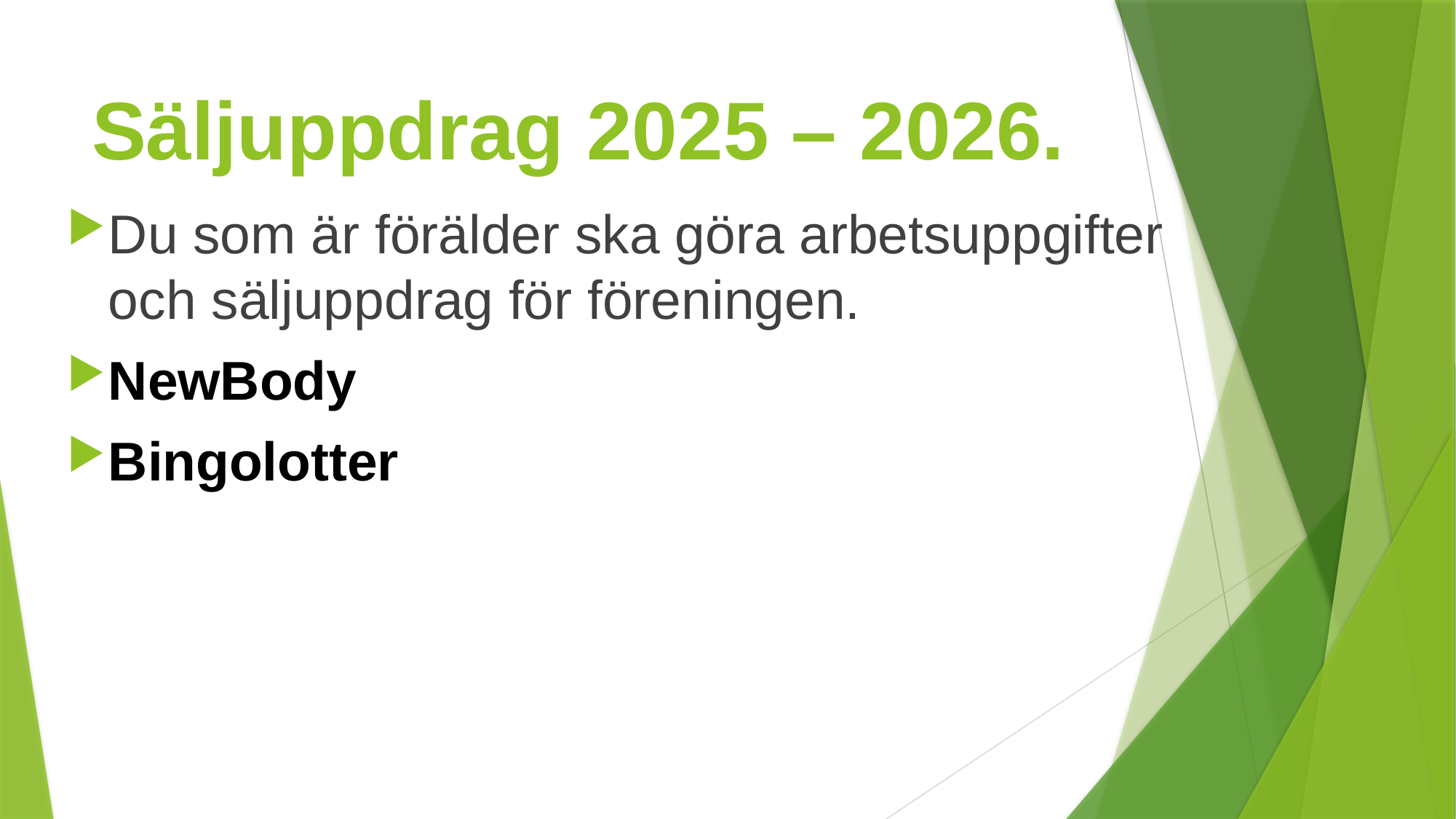

# Säljuppdrag 2025 – 2026.
Du som är förälder ska göra arbetsuppgifter och säljuppdrag för föreningen.
NewBody
Bingolotter